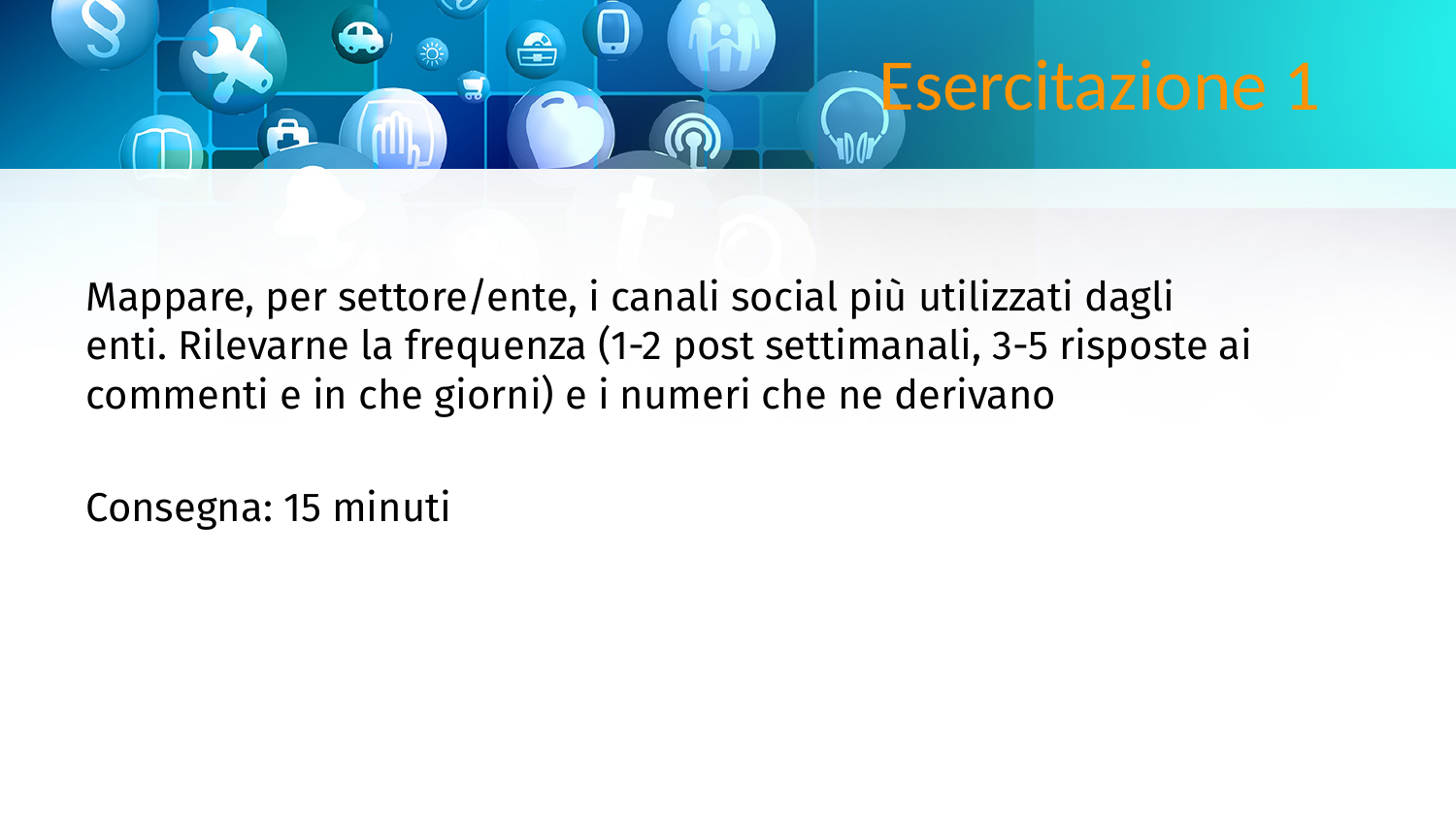

# Esercitazione 1
Mappare, per settore/ente, i canali social più utilizzati dagli enti. Rilevarne la frequenza (1-2 post settimanali, 3-5 risposte ai commenti e in che giorni) e i numeri che ne derivano

Consegna: 15 minuti